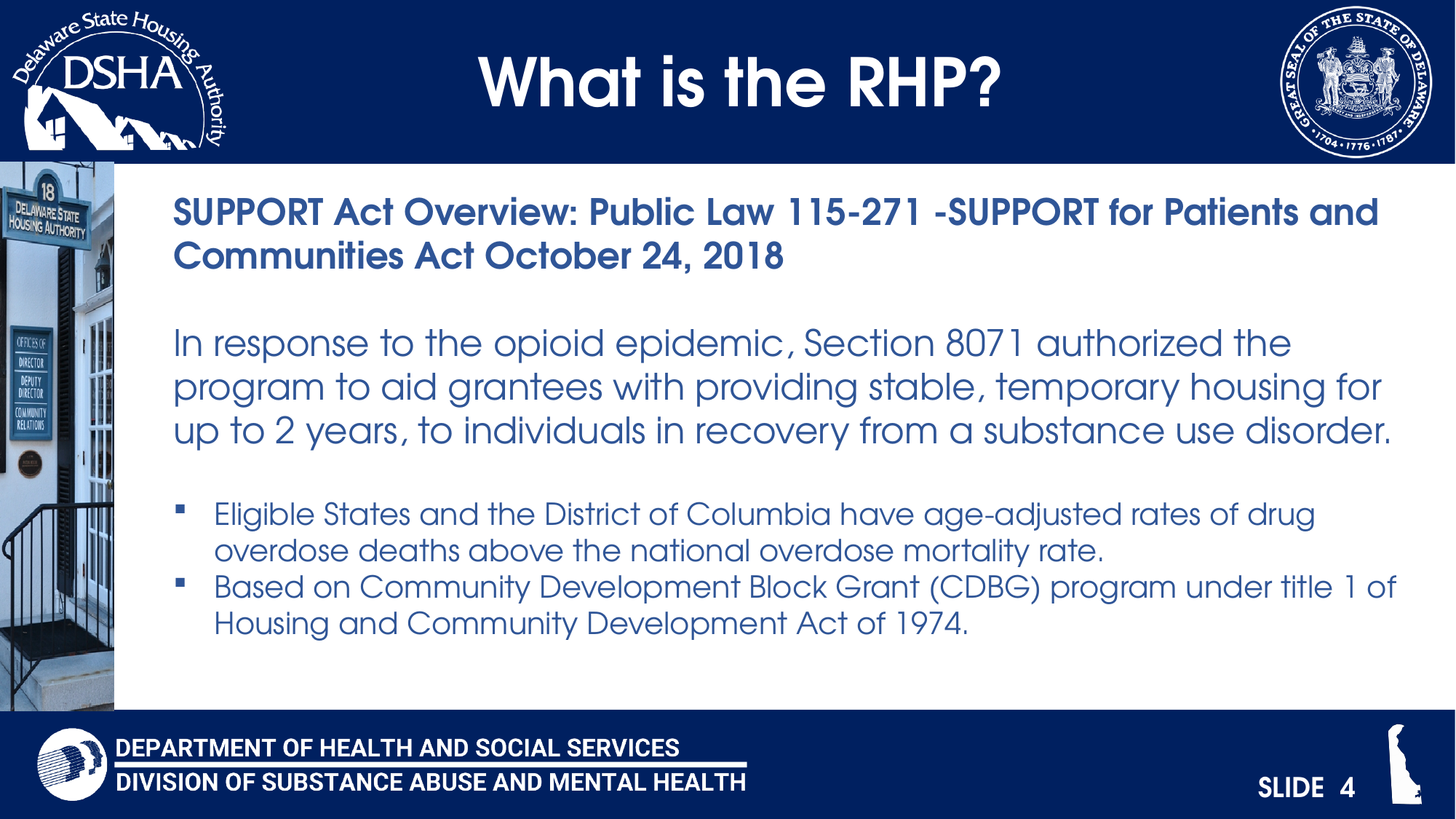

What is the RHP?
SUPPORT Act Overview: Public Law 115-271 -SUPPORT for Patients and Communities Act October 24, 2018

In response to the opioid epidemic, Section 8071 authorized the program to aid grantees with providing stable, temporary housing for up to 2 years, to individuals in recovery from a substance use disorder.

Eligible States and the District of Columbia have age-adjusted rates of drug overdose deaths above the national overdose mortality rate.
Based on Community Development Block Grant (CDBG) program under title 1 of Housing and Community Development Act of 1974.